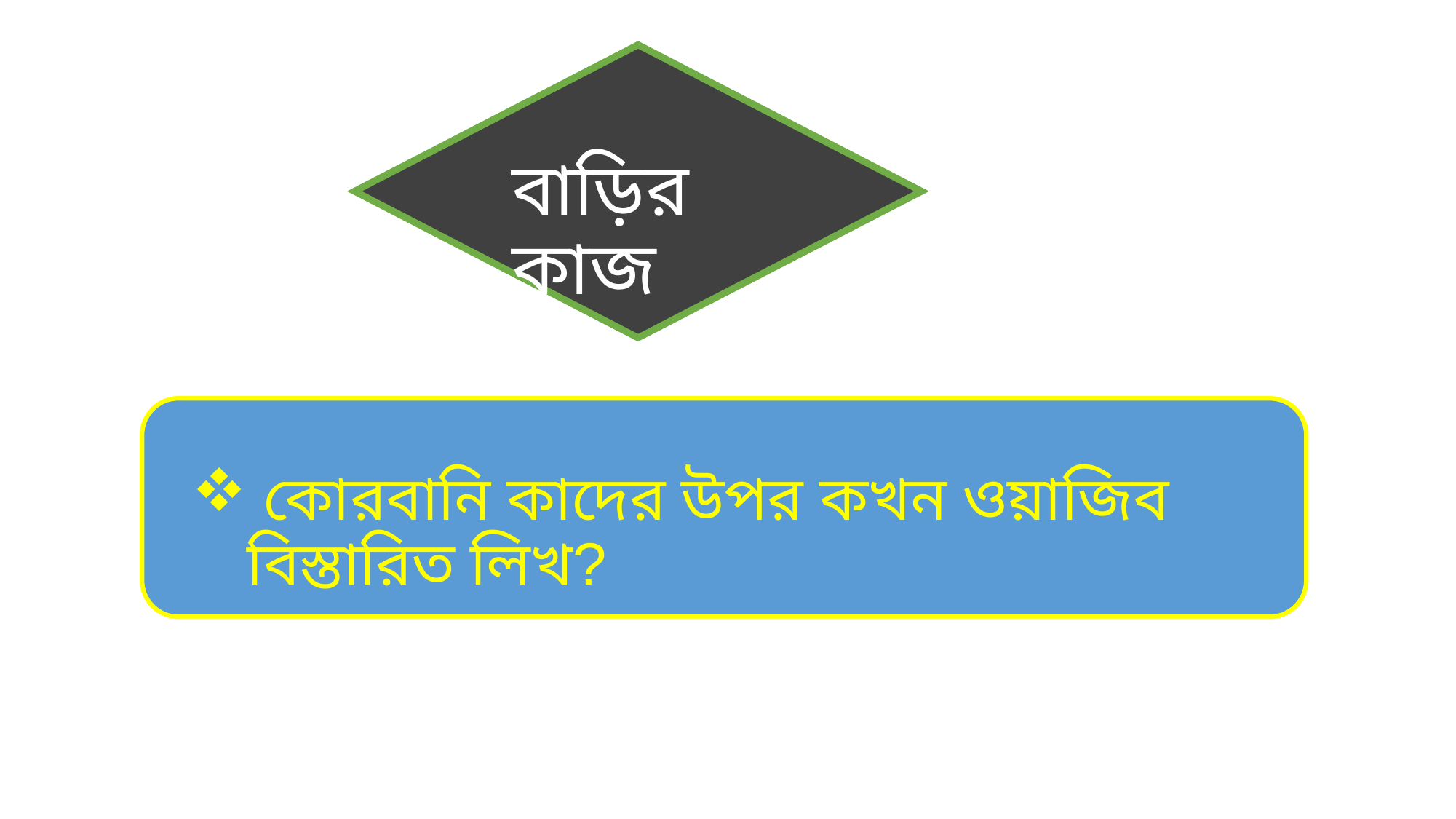

বাড়ির কাজ

 কোরবানি কাদের উপর কখন ওয়াজিব বিস্তারিত লিখ?